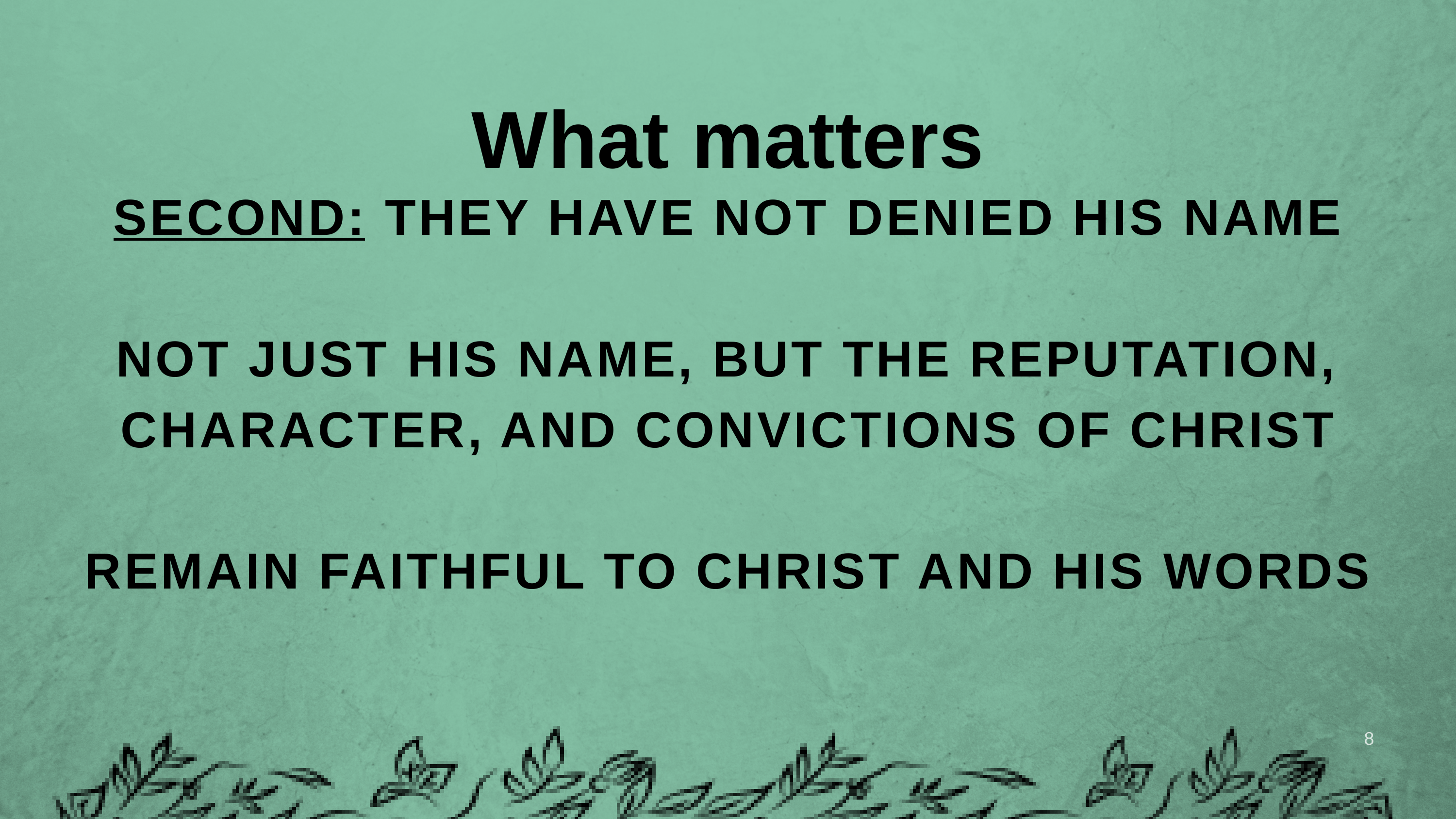

What matters
SECOND: THEY HAVE NOT DENIED HIS NAME

NOT JUST HIS NAME, BUT THE REPUTATION, CHARACTER, AND CONVICTIONS OF CHRIST

REMAIN FAITHFUL TO CHRIST AND HIS WORDS
8